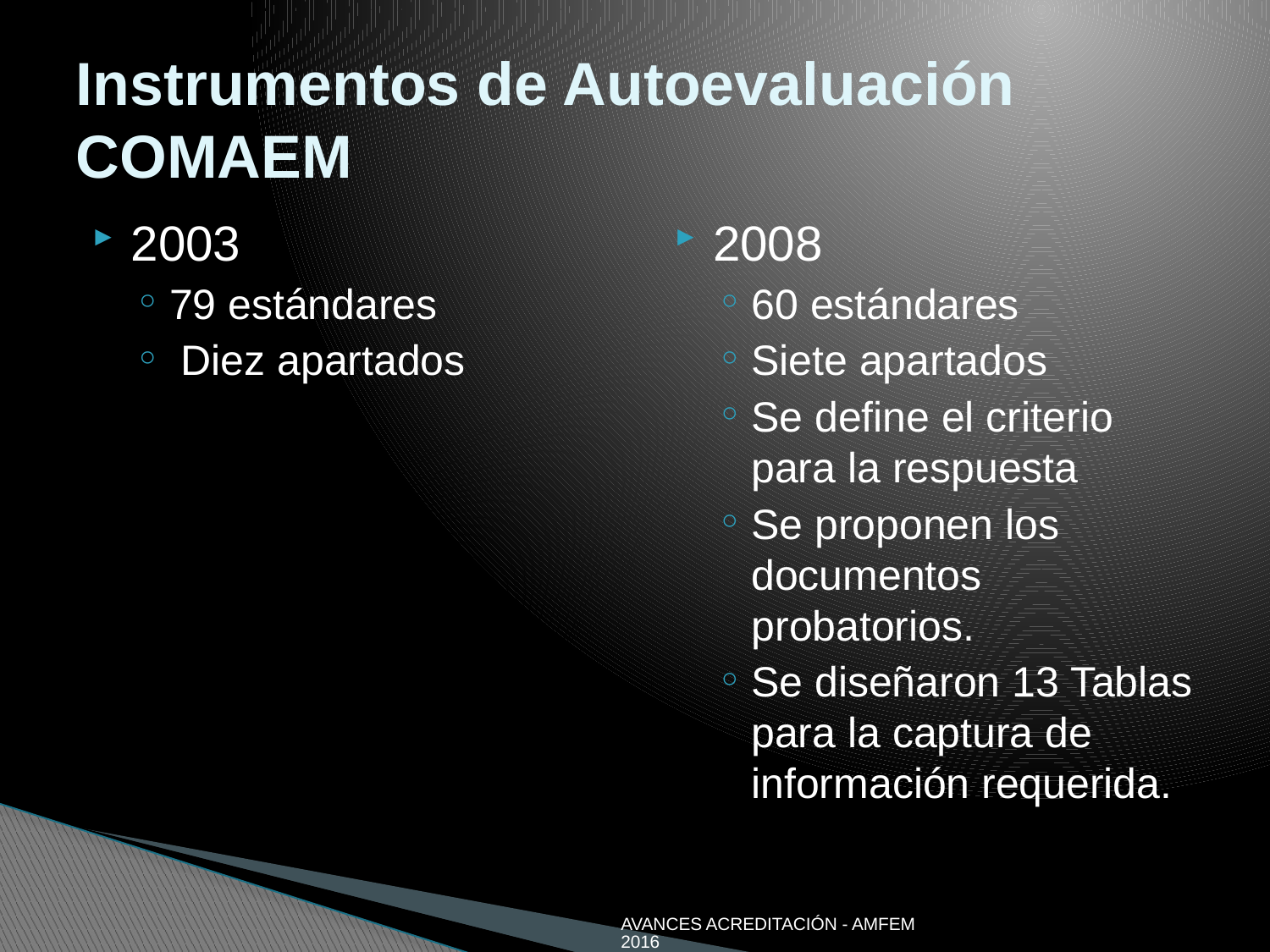

# Instrumentos de Autoevaluación COMAEM
2003
79 estándares
 Diez apartados

2008
60 estándares
Siete apartados
Se define el criterio para la respuesta
Se proponen los documentos probatorios.
Se diseñaron 13 Tablas para la captura de información requerida.
AVANCES ACREDITACIÓN - AMFEM 2016